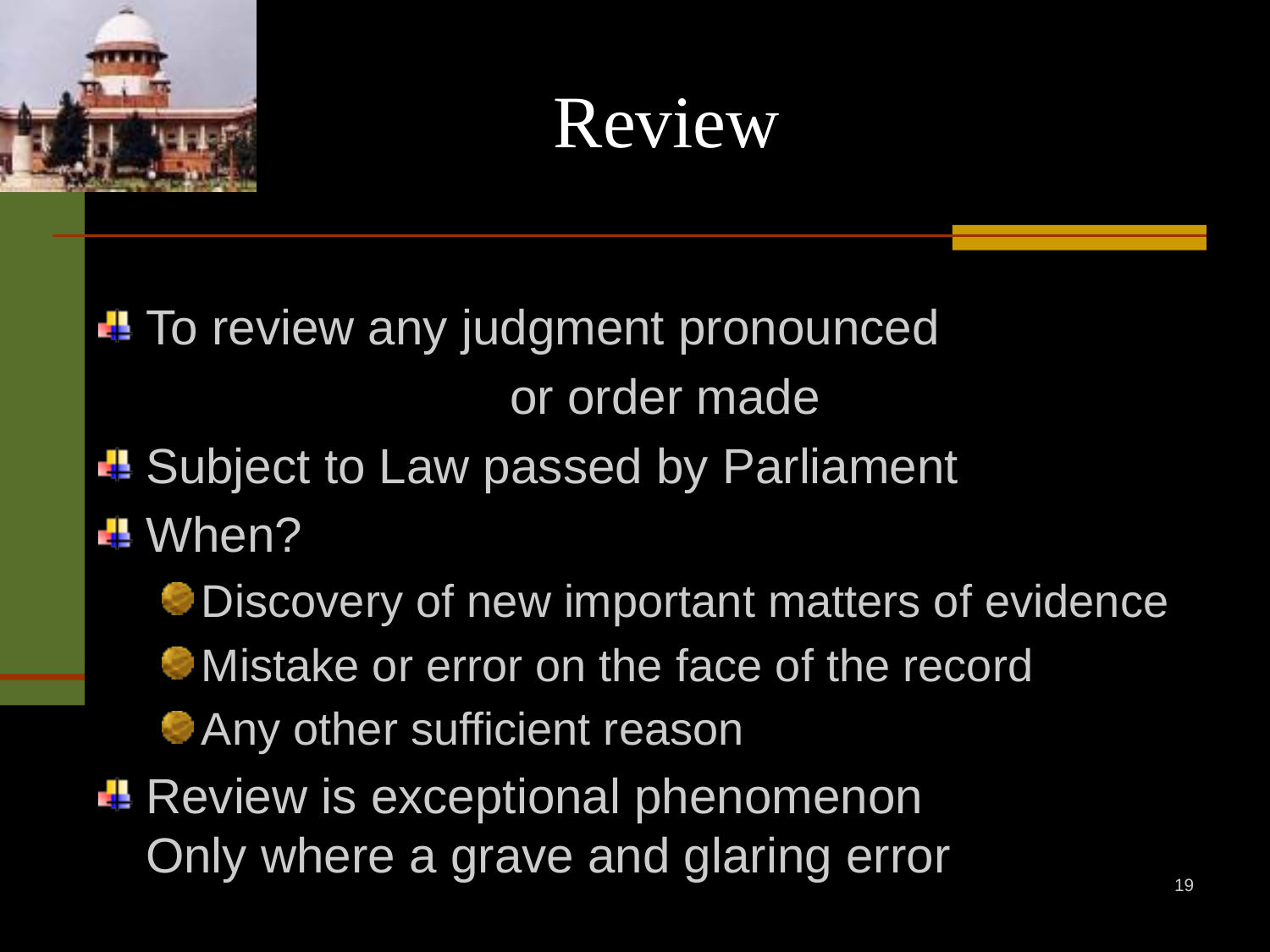

# Review
To review any judgment pronounced
			        or order made
Subject to Law passed by Parliament
When?
Discovery of new important matters of evidence
Mistake or error on the face of the record
Any other sufficient reason
Review is exceptional phenomenon
Only where a grave and glaring error

19